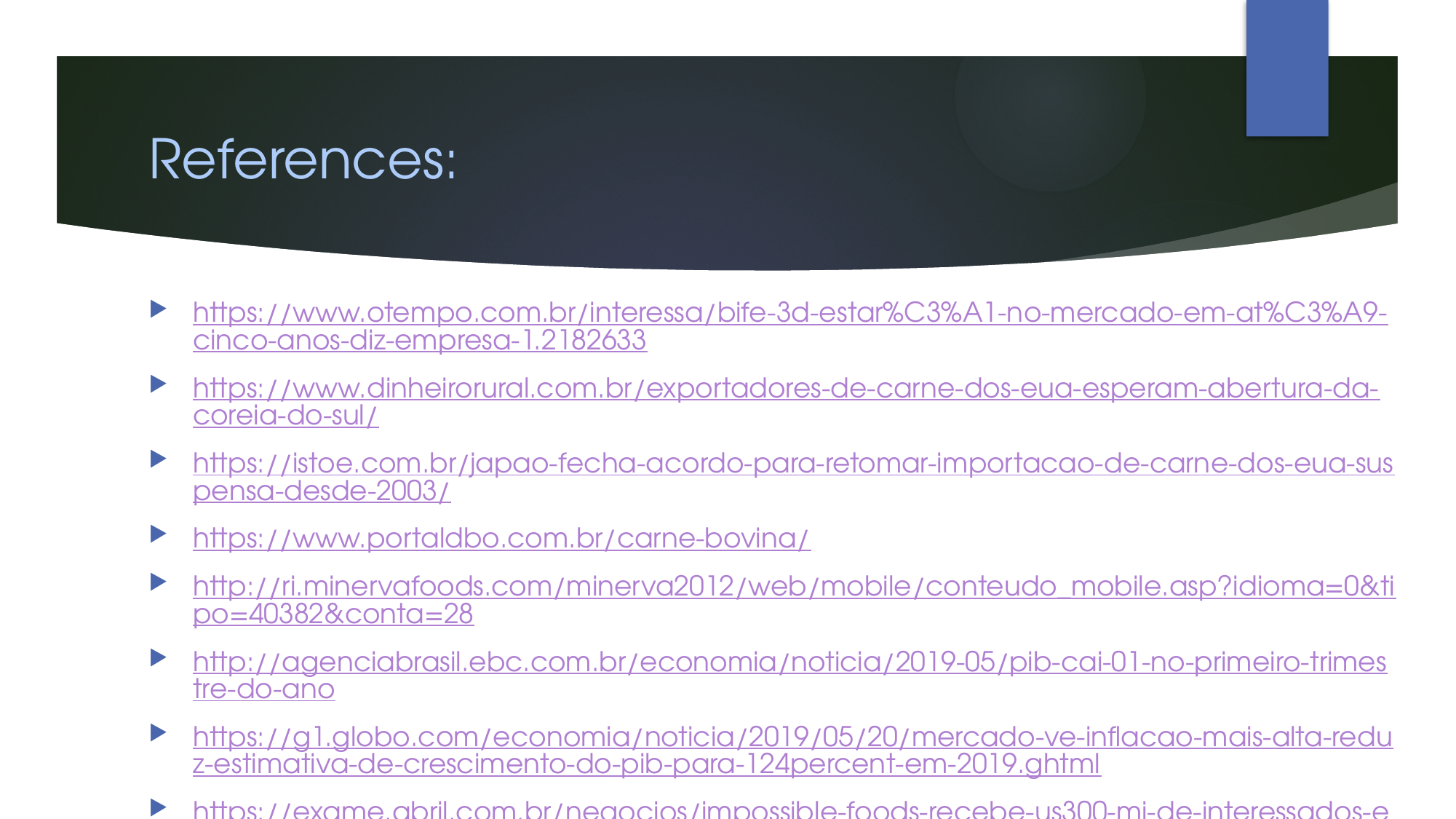

# References:
https://www.otempo.com.br/interessa/bife-3d-estar%C3%A1-no-mercado-em-at%C3%A9-cinco-anos-diz-empresa-1.2182633
https://www.dinheirorural.com.br/exportadores-de-carne-dos-eua-esperam-abertura-da-coreia-do-sul/
https://istoe.com.br/japao-fecha-acordo-para-retomar-importacao-de-carne-dos-eua-suspensa-desde-2003/
https://www.portaldbo.com.br/carne-bovina/
http://ri.minervafoods.com/minerva2012/web/mobile/conteudo_mobile.asp?idioma=0&tipo=40382&conta=28
http://agenciabrasil.ebc.com.br/economia/noticia/2019-05/pib-cai-01-no-primeiro-trimestre-do-ano
https://g1.globo.com/economia/noticia/2019/05/20/mercado-ve-inflacao-mais-alta-reduz-estimativa-de-crescimento-do-pib-para-124percent-em-2019.ghtml
https://exame.abril.com.br/negocios/impossible-foods-recebe-us300-mi-de-interessados-em-bancar-carne-vegetal/